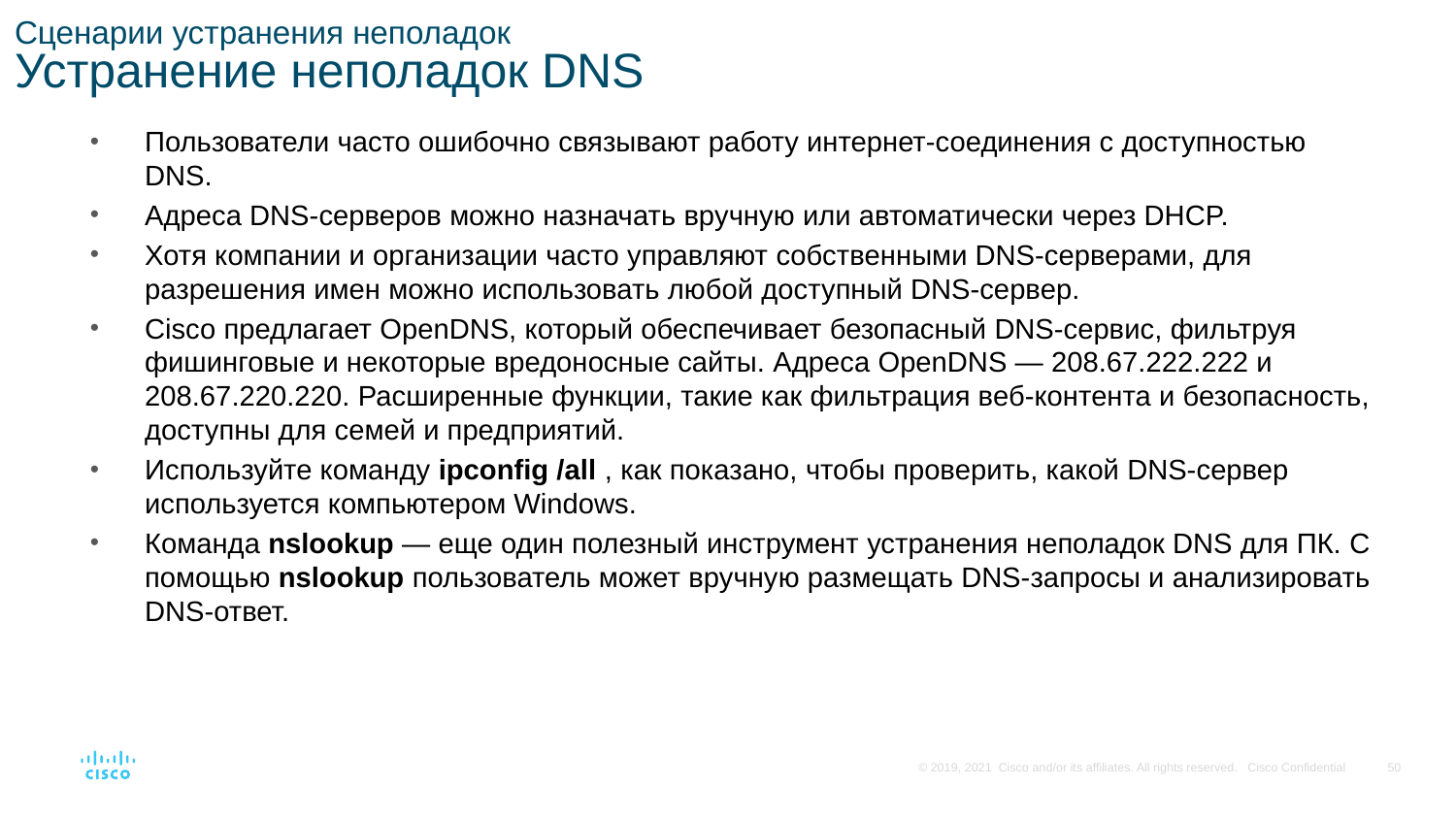

# Сценарии устранения неполадок Устранение неполадок DNS
Пользователи часто ошибочно связывают работу интернет-соединения с доступностью DNS.
Адреса DNS-серверов можно назначать вручную или автоматически через DHCP.
Хотя компании и организации часто управляют собственными DNS-серверами, для разрешения имен можно использовать любой доступный DNS-сервер.
Cisco предлагает OpenDNS, который обеспечивает безопасный DNS-сервис, фильтруя фишинговые и некоторые вредоносные сайты. Адреса OpenDNS — 208.67.222.222 и 208.67.220.220. Расширенные функции, такие как фильтрация веб-контента и безопасность, доступны для семей и предприятий.
Используйте команду ipconfig /all , как показано, чтобы проверить, какой DNS-сервер используется компьютером Windows.
Команда nslookup — еще один полезный инструмент устранения неполадок DNS для ПК. С помощью nslookup пользователь может вручную размещать DNS-запросы и анализировать DNS-ответ.